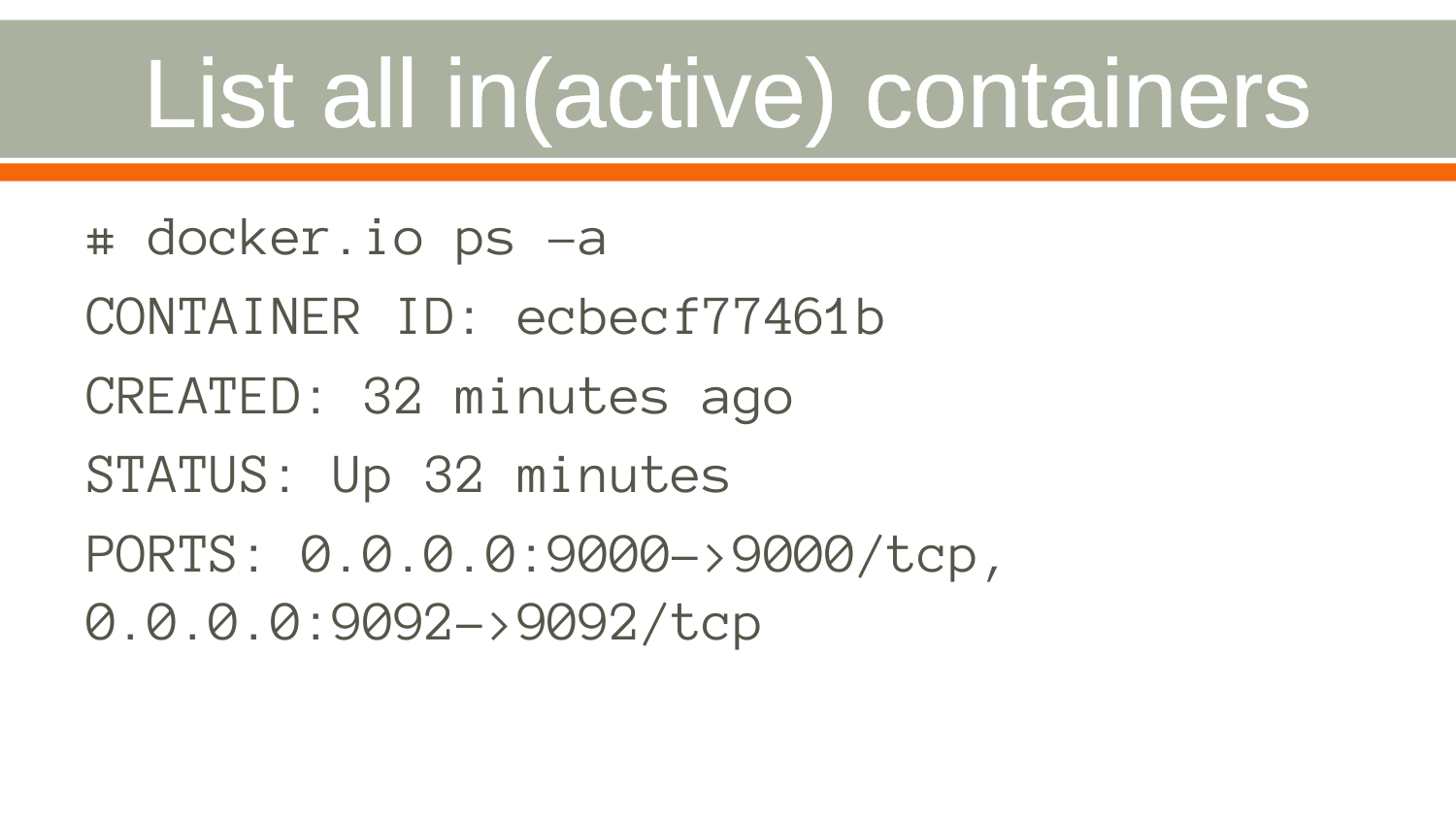

# List all in(active) containers
# docker.io ps –a
CONTAINER ID: ecbecf77461b
CREATED: 32 minutes ago
STATUS: Up 32 minutes
PORTS: 0.0.0.0:9000->9000/tcp, 0.0.0.0:9092->9092/tcp